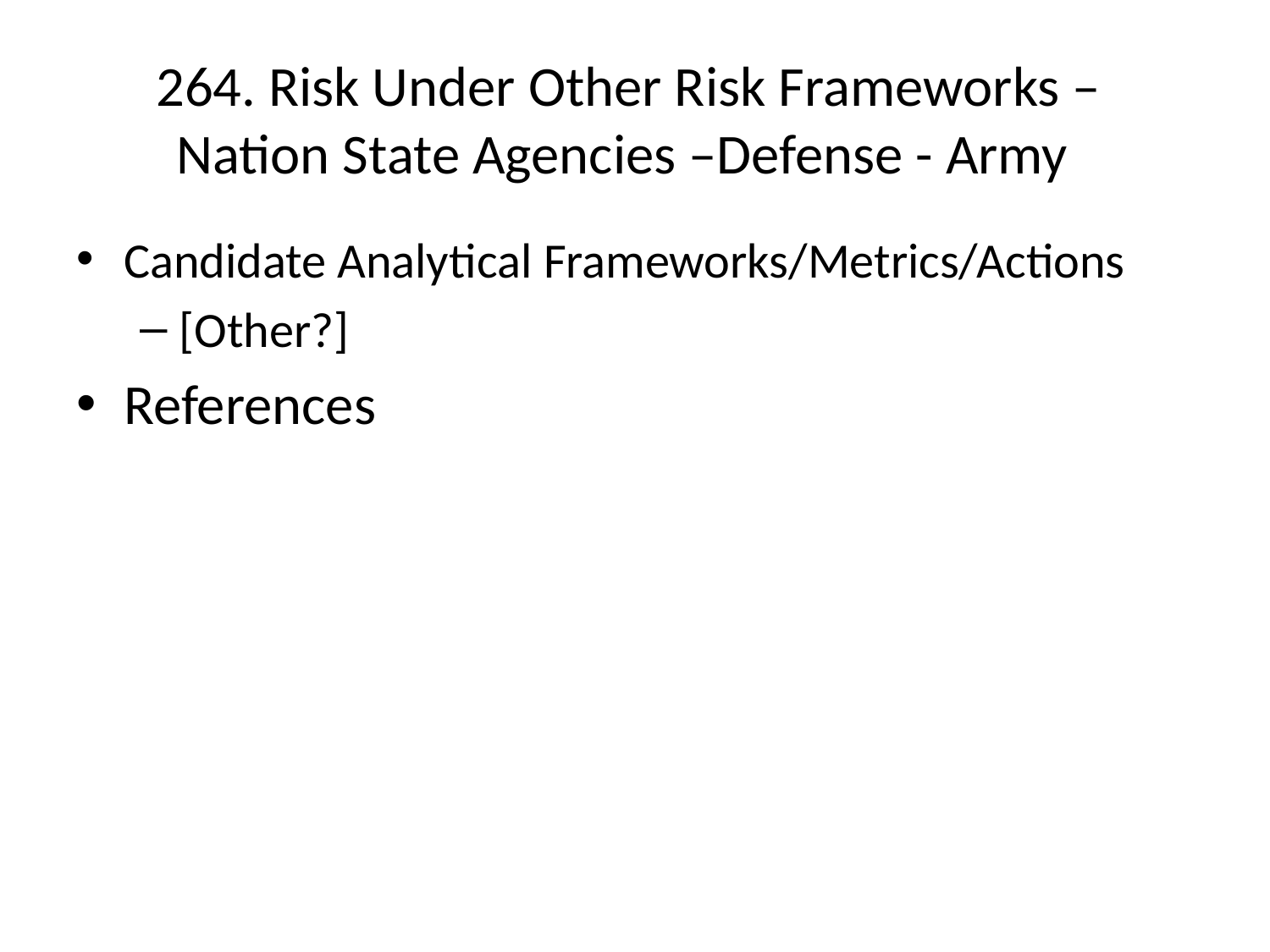

# 264. Risk Under Other Risk Frameworks – Nation State Agencies –Defense - Army
Candidate Analytical Frameworks/Metrics/Actions
[Other?]
References